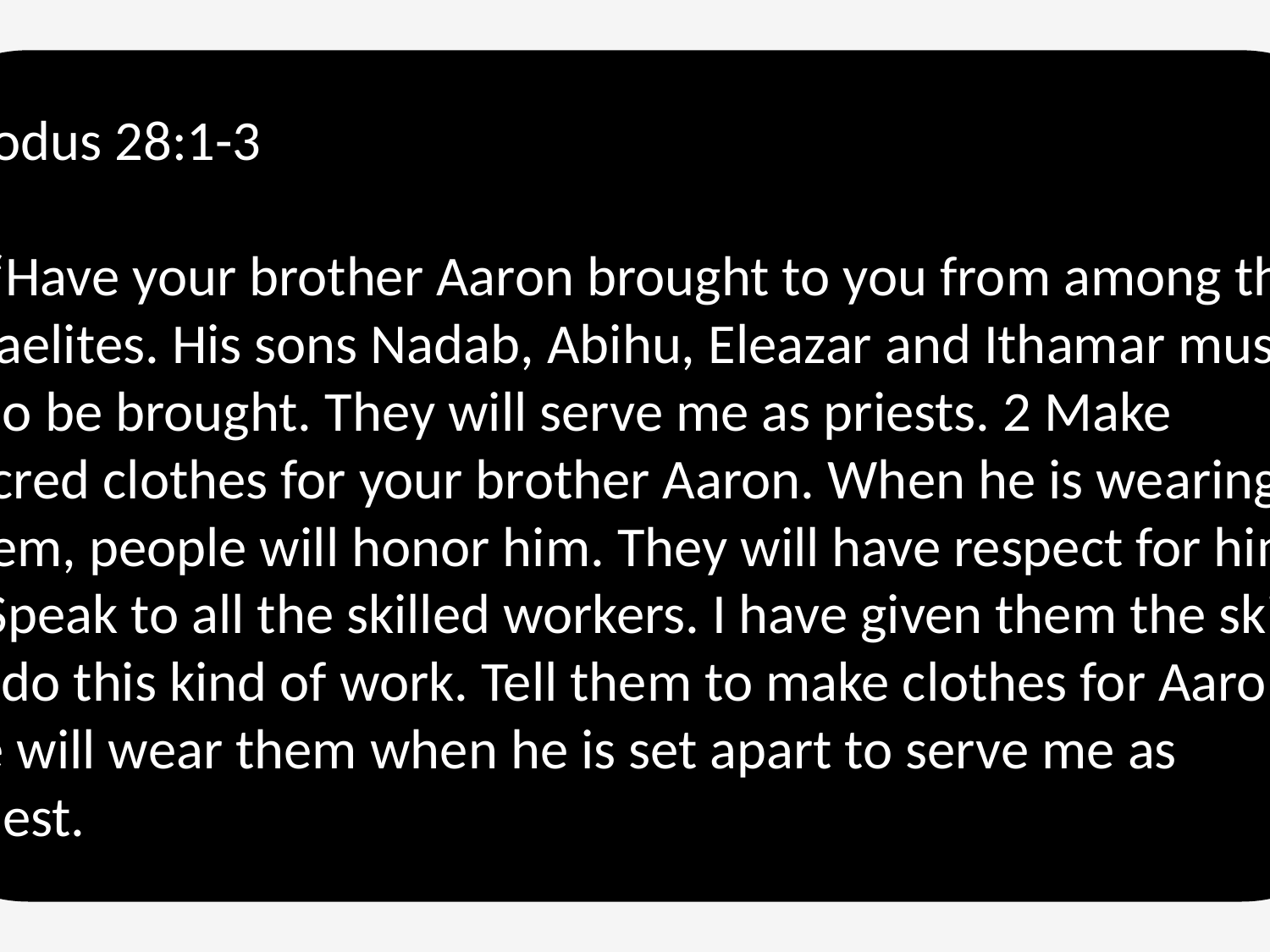

Exodus 28:1-3

1 “Have your brother Aaron brought to you from among the Israelites. His sons Nadab, Abihu, Eleazar and Ithamar must also be brought. They will serve me as priests. 2 Make sacred clothes for your brother Aaron. When he is wearing them, people will honor him. They will have respect for him. 3 Speak to all the skilled workers. I have given them the skill to do this kind of work. Tell them to make clothes for Aaron. He will wear them when he is set apart to serve me as priest.